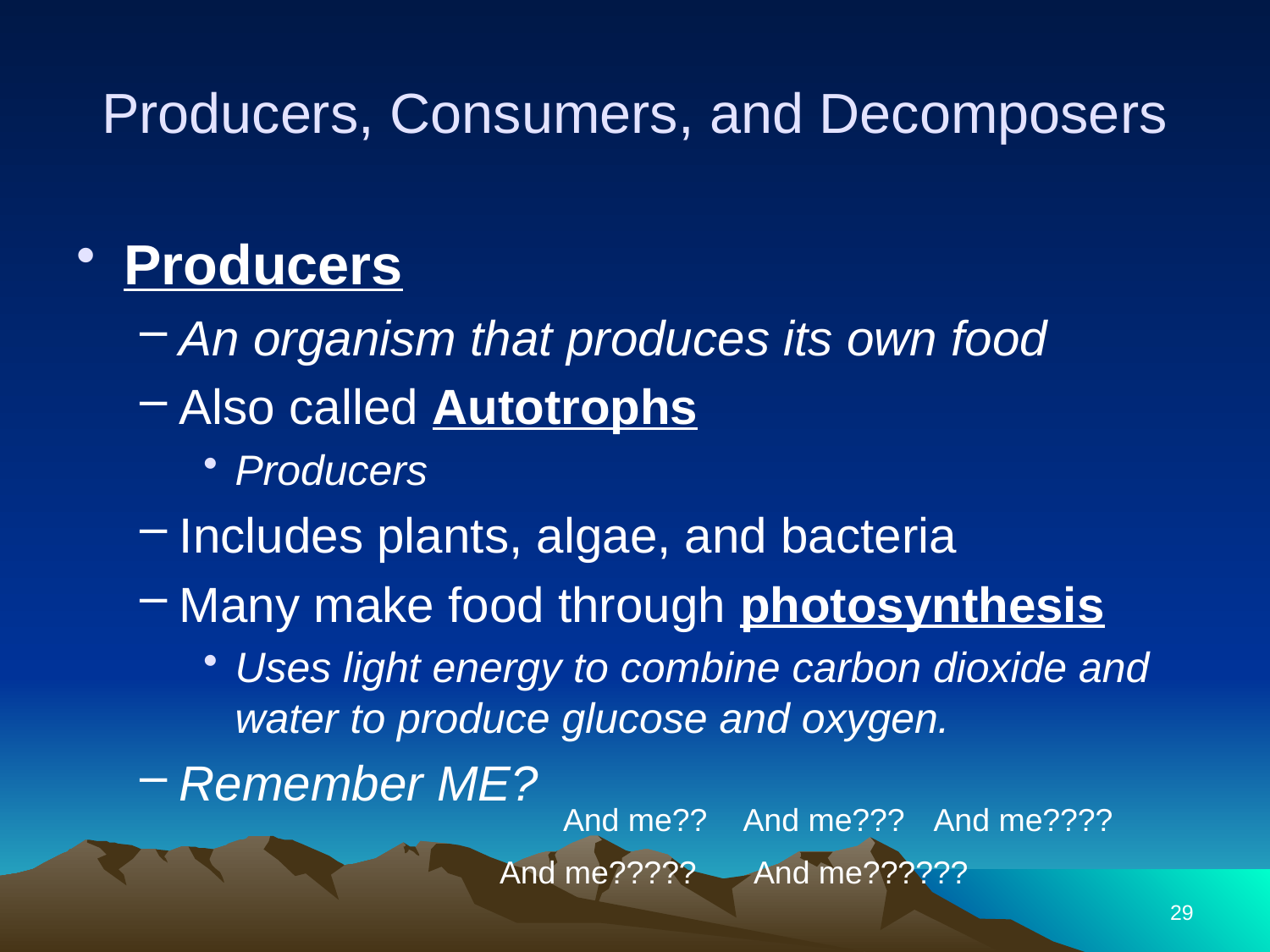

# Producers, Consumers, and Decomposers
Producers
An organism that produces its own food
Also called Autotrophs
Producers
Includes plants, algae, and bacteria
Many make food through photosynthesis
Uses light energy to combine carbon dioxide and water to produce glucose and oxygen.
Remember ME?
And me??
And me???
And me????
And me?????
And me??????